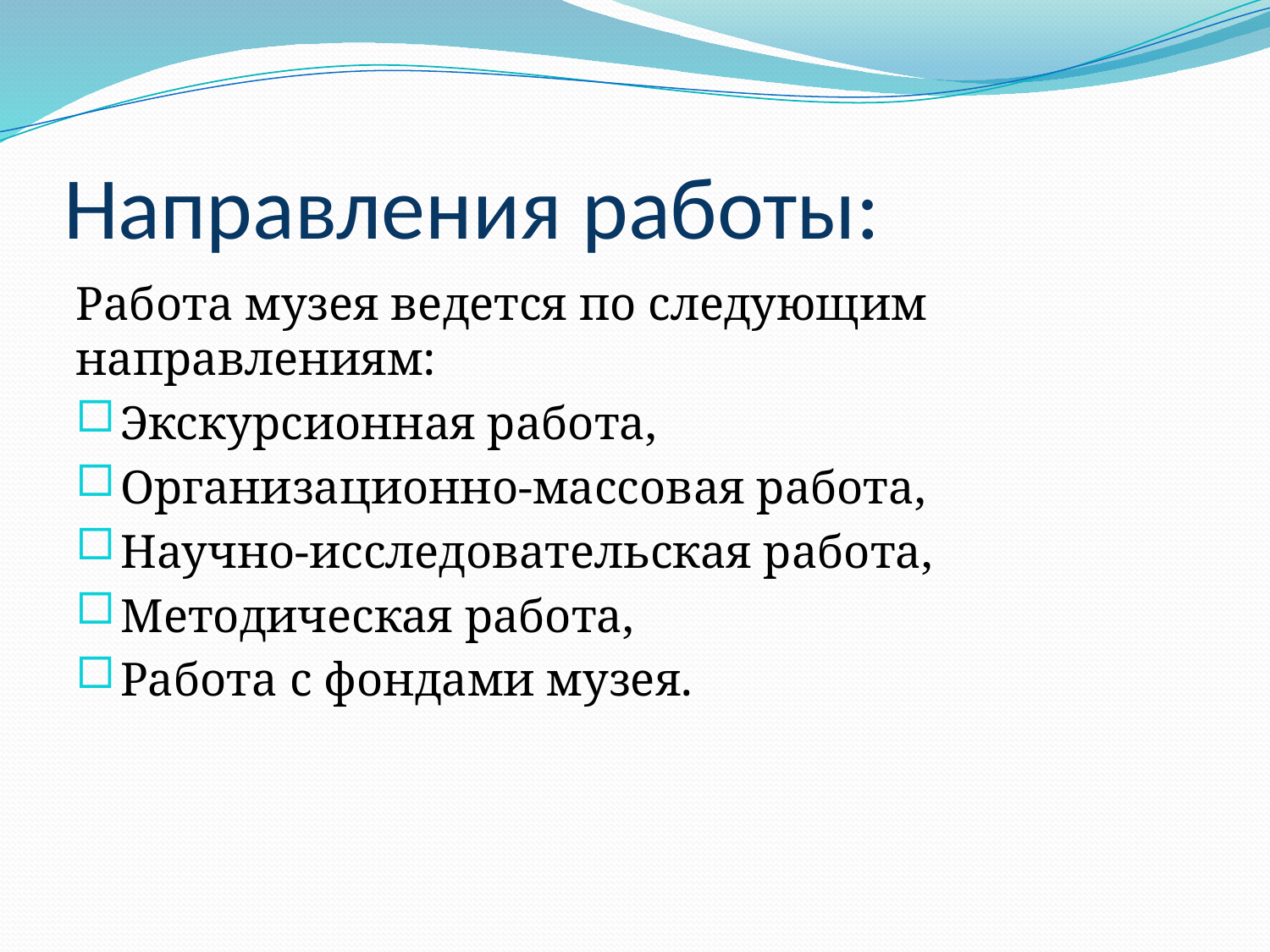

# Направления работы:
Работа музея ведется по следующим                 направлениям:
Экскурсионная работа,
Организационно-массовая работа,
Научно-исследовательская работа,
Методическая работа,
Работа с фондами музея.